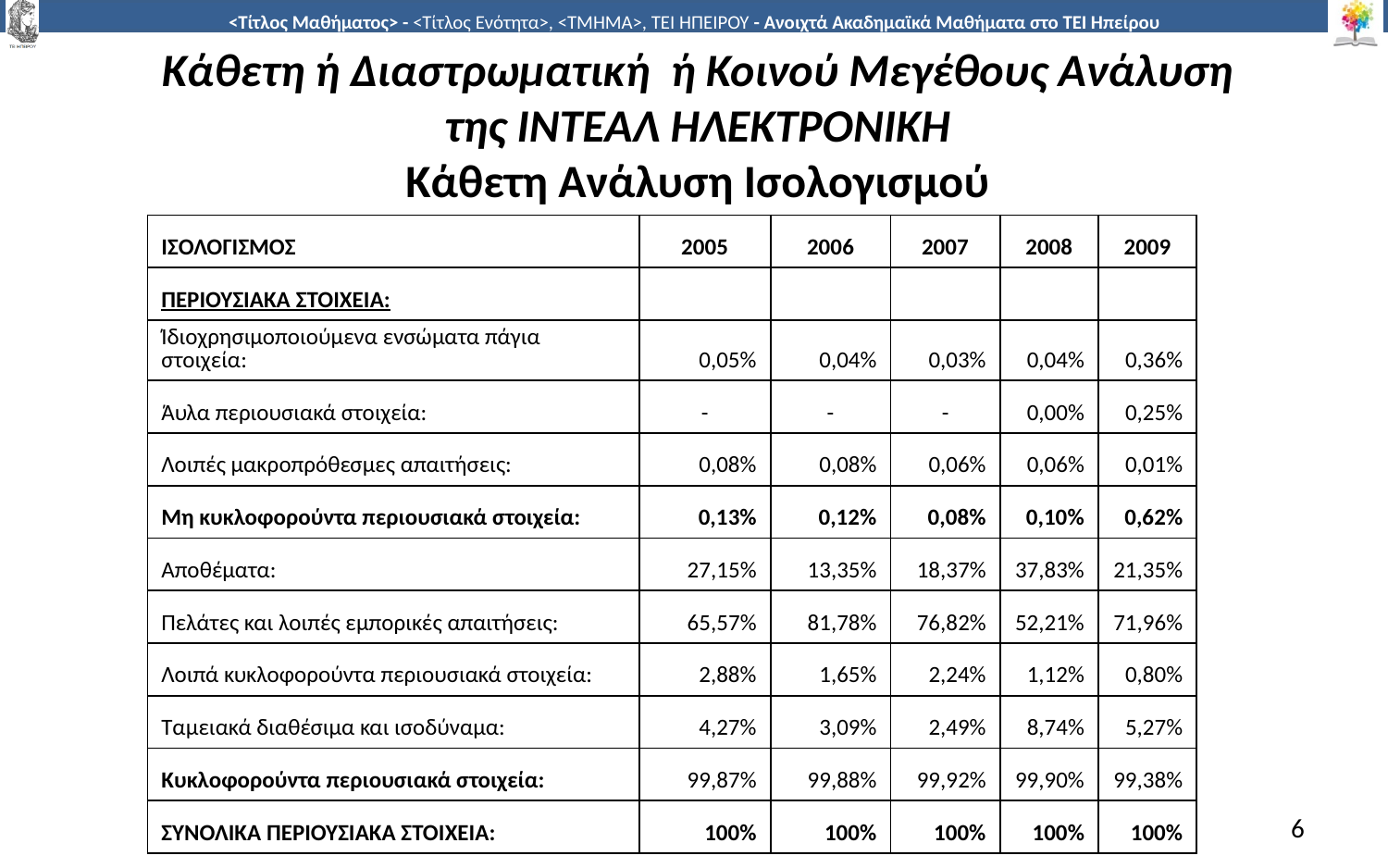

# Κάθετη ή Διαστρωματική  ή Κοινού Μεγέθους Ανάλυση της ΙΝΤΕΑΛ ΗΛΕΚΤΡΟΝΙΚΗ Κάθετη Ανάλυση Ισολογισμού
| ΙΣΟΛΟΓΙΣΜΟΣ | 2005 | 2006 | 2007 | 2008 | 2009 |
| --- | --- | --- | --- | --- | --- |
| ΠΕΡΙΟΥΣΙΑΚΑ ΣΤΟΙΧΕΙΑ: |  |  |  |  |  |
| Ίδιοχρησιμοποιούμενα ενσώματα πάγια στοιχεία: | 0,05% | 0,04% | 0,03% | 0,04% | 0,36% |
| Άυλα περιουσιακά στοιχεία: | - | - | - | 0,00% | 0,25% |
| Λοιπές μακροπρόθεσμες απαιτήσεις: | 0,08% | 0,08% | 0,06% | 0,06% | 0,01% |
| Μη κυκλοφορούντα περιουσιακά στοιχεία: | 0,13% | 0,12% | 0,08% | 0,10% | 0,62% |
| Αποθέματα: | 27,15% | 13,35% | 18,37% | 37,83% | 21,35% |
| Πελάτες και λοιπές εμπορικές απαιτήσεις: | 65,57% | 81,78% | 76,82% | 52,21% | 71,96% |
| Λοιπά κυκλοφορούντα περιουσιακά στοιχεία: | 2,88% | 1,65% | 2,24% | 1,12% | 0,80% |
| Ταμειακά διαθέσιμα και ισοδύναμα: | 4,27% | 3,09% | 2,49% | 8,74% | 5,27% |
| Κυκλοφορούντα περιουσιακά στοιχεία: | 99,87% | 99,88% | 99,92% | 99,90% | 99,38% |
| ΣΥΝΟΛΙΚΑ ΠΕΡΙΟΥΣΙΑΚΑ ΣΤΟΙΧΕΙΑ: | 100% | 100% | 100% | 100% | 100% |
6